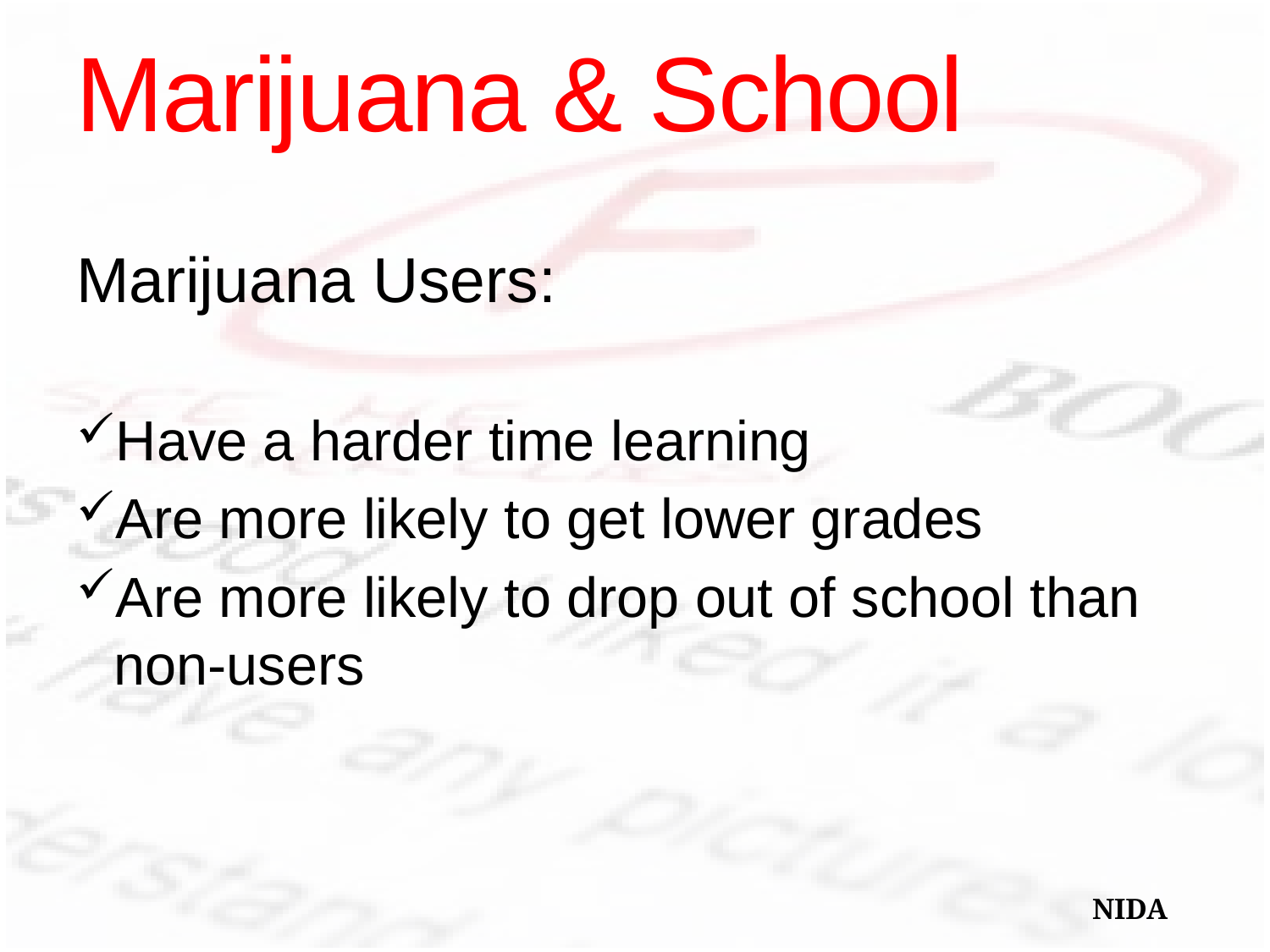

# Marijuana & School
Marijuana Users:

Have a harder time learning
Are more likely to get lower grades
Are more likely to drop out of school than non-users

								NIDA